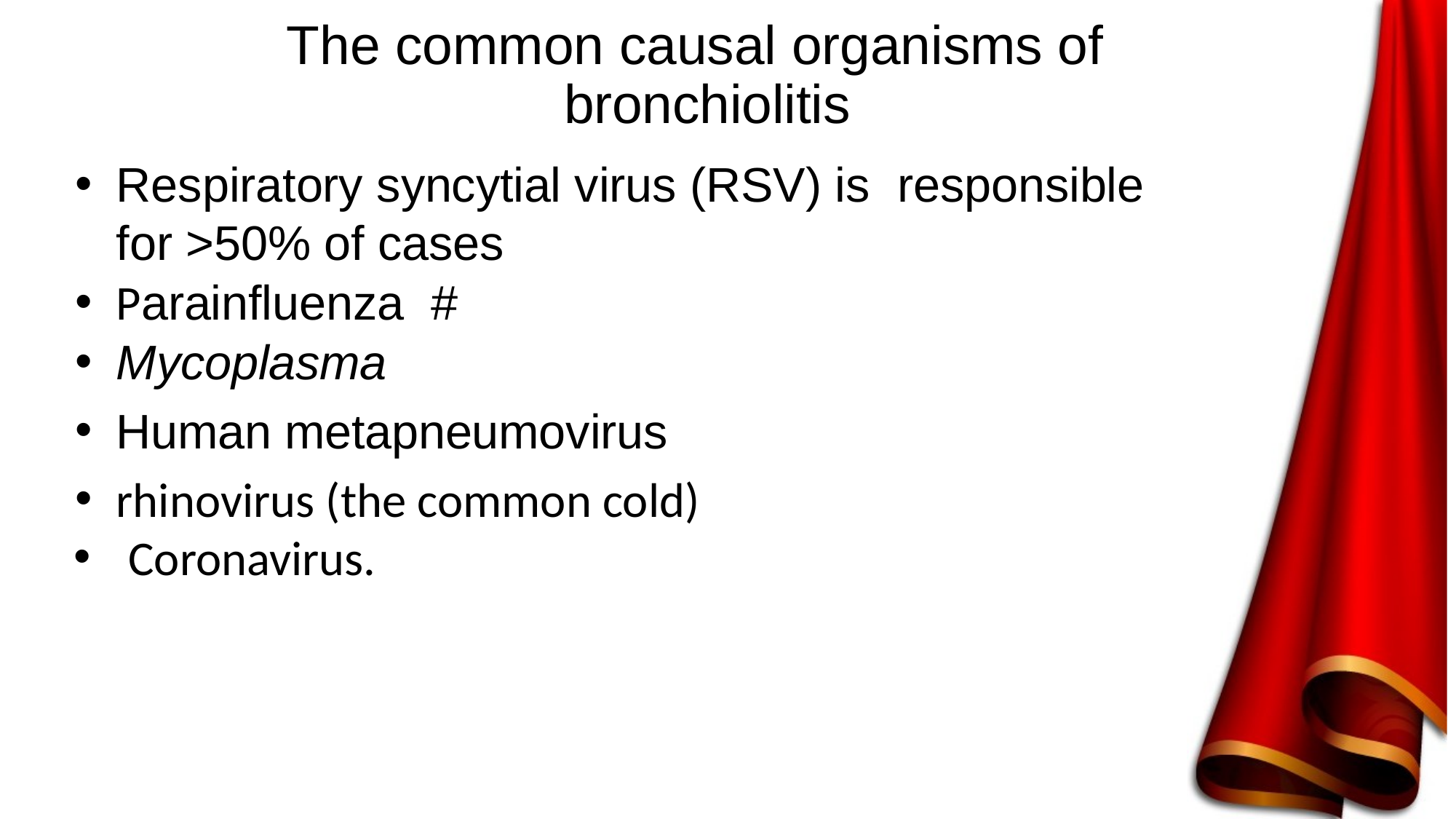

# The common causal organisms of  bronchiolitis
Respiratory syncytial virus (RSV) is  responsible for >50% of cases
Parainfluenza  #
Mycoplasma
Human metapneumovirus
rhinovirus (the common cold)
Coronavirus.